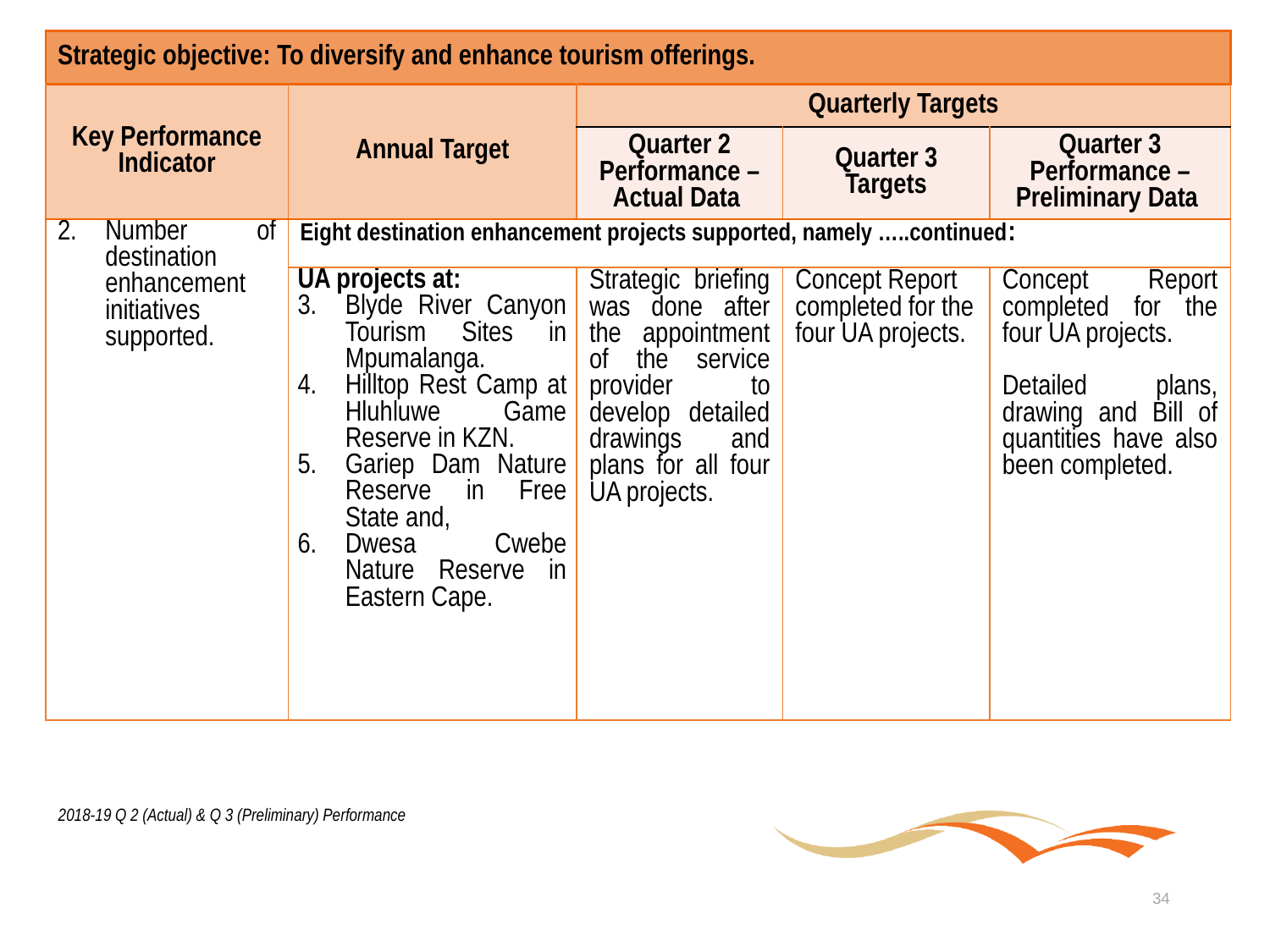

| Strategic objective: To diversify and enhance tourism offerings. |  |  |  |  |
| --- | --- | --- | --- | --- |
| Key Performance Indicator | Annual Target | Quarterly Targets |  |  |
|  |  | Quarter 2 Performance – Actual Data | Quarter 3 Targets | Quarter 3 Performance – Preliminary Data |
| Number of destination enhancement initiatives supported. | Eight destination enhancement projects supported, namely …..continued: |  |  |  |
|  | UA projects at: Blyde River Canyon Tourism Sites in Mpumalanga. Hilltop Rest Camp at Hluhluwe Game Reserve in KZN. Gariep Dam Nature Reserve in Free State and, Dwesa Cwebe Nature Reserve in Eastern Cape. | Strategic briefing was done after the appointment of the service provider to develop detailed drawings and plans for all four UA projects. | Concept Report completed for the four UA projects. | Concept Report completed for the four UA projects. Detailed plans, drawing and Bill of quantities have also been completed. |

2018-19 Q 2 (Actual) & Q 3 (Preliminary) Performance
34